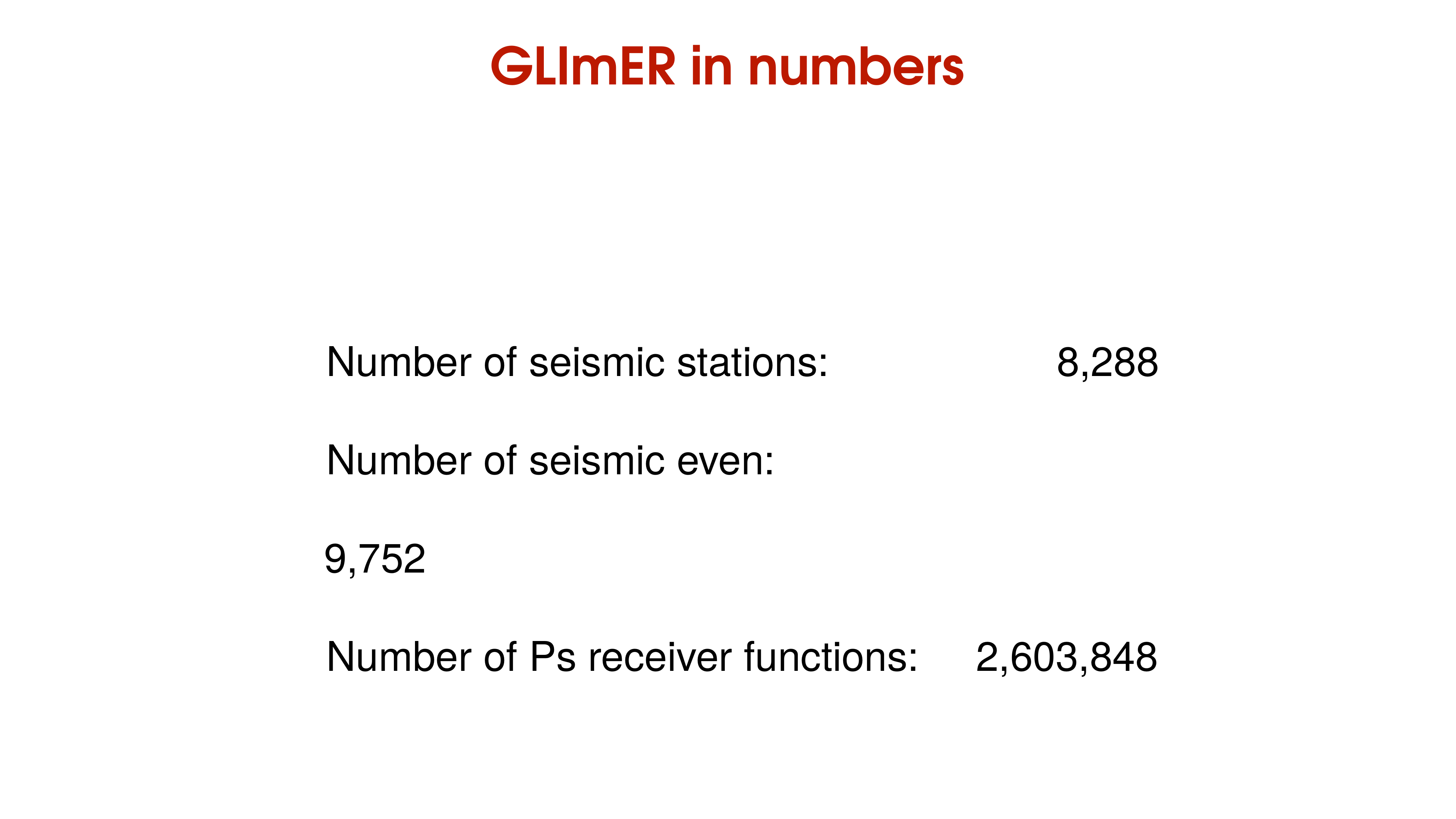

# GLImER in numbers
Number of seismic stations:                    8,288
Number of seismic even:                         9,752
Number of Ps receiver functions:     2,603,848